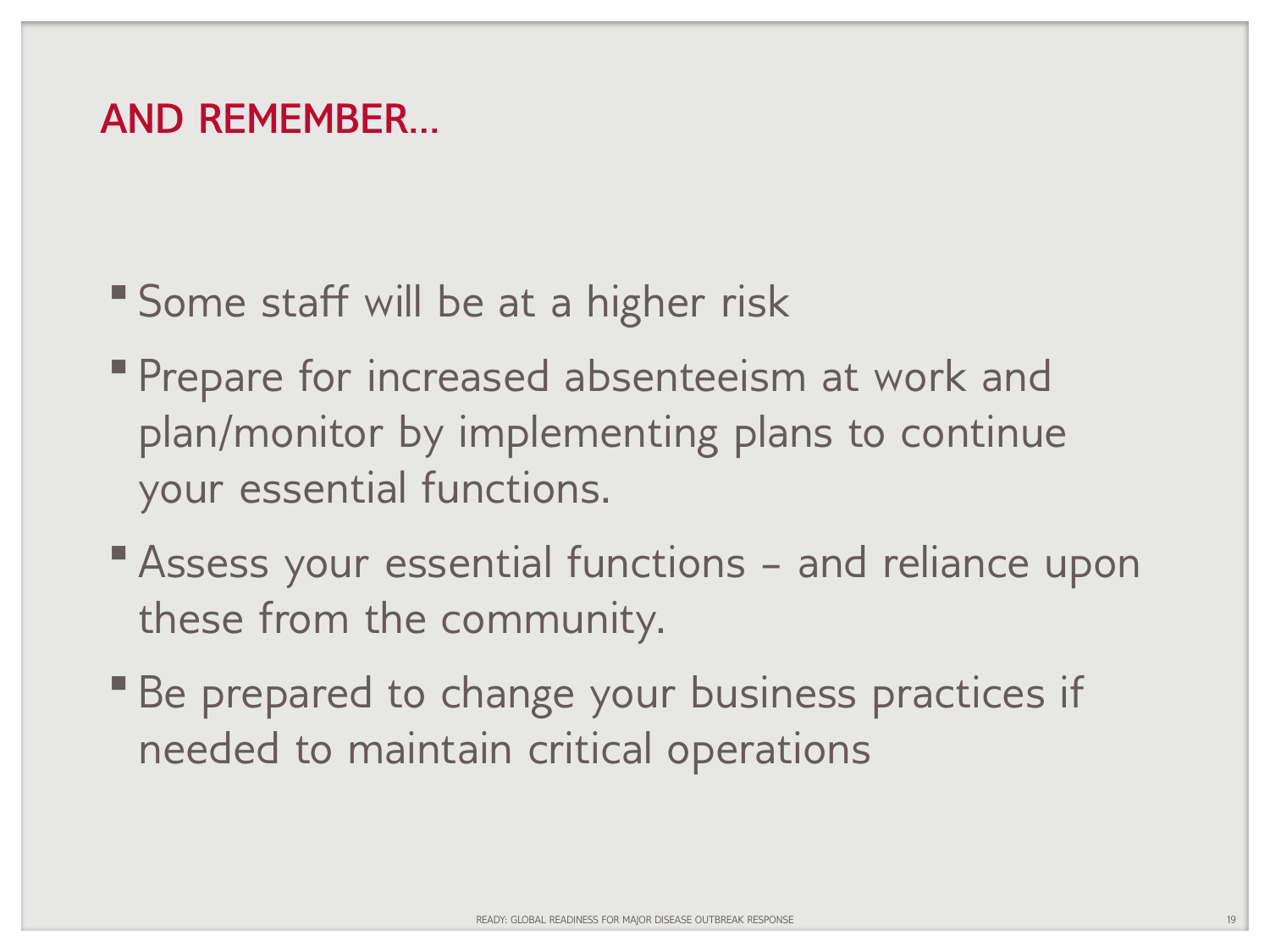

# AND REMEMBER…

Some staff will be at a higher risk
Prepare for increased absenteeism at work and plan/monitor by implementing plans to continue your essential functions.
Assess your essential functions – and reliance upon these from the community.
Be prepared to change your business practices if needed to maintain critical operations

READY: GLOBAL READINESS FOR MAJOR DISEASE OUTBREAK RESPONSE
19